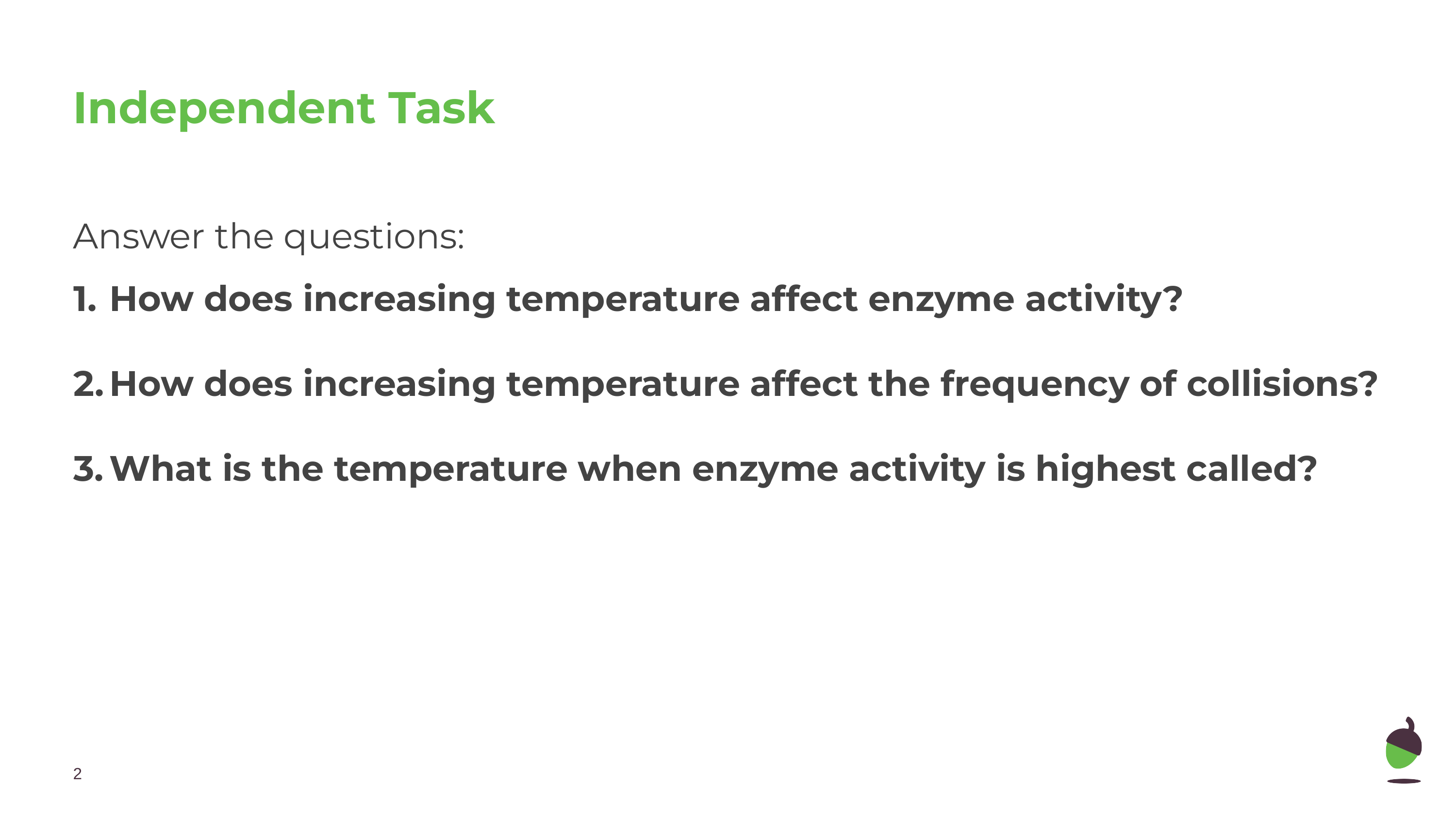

# Independent Task
Answer the questions:
How does increasing temperature affect enzyme activity?

How does increasing temperature affect the frequency of collisions?

What is the temperature when enzyme activity is highest called?

2